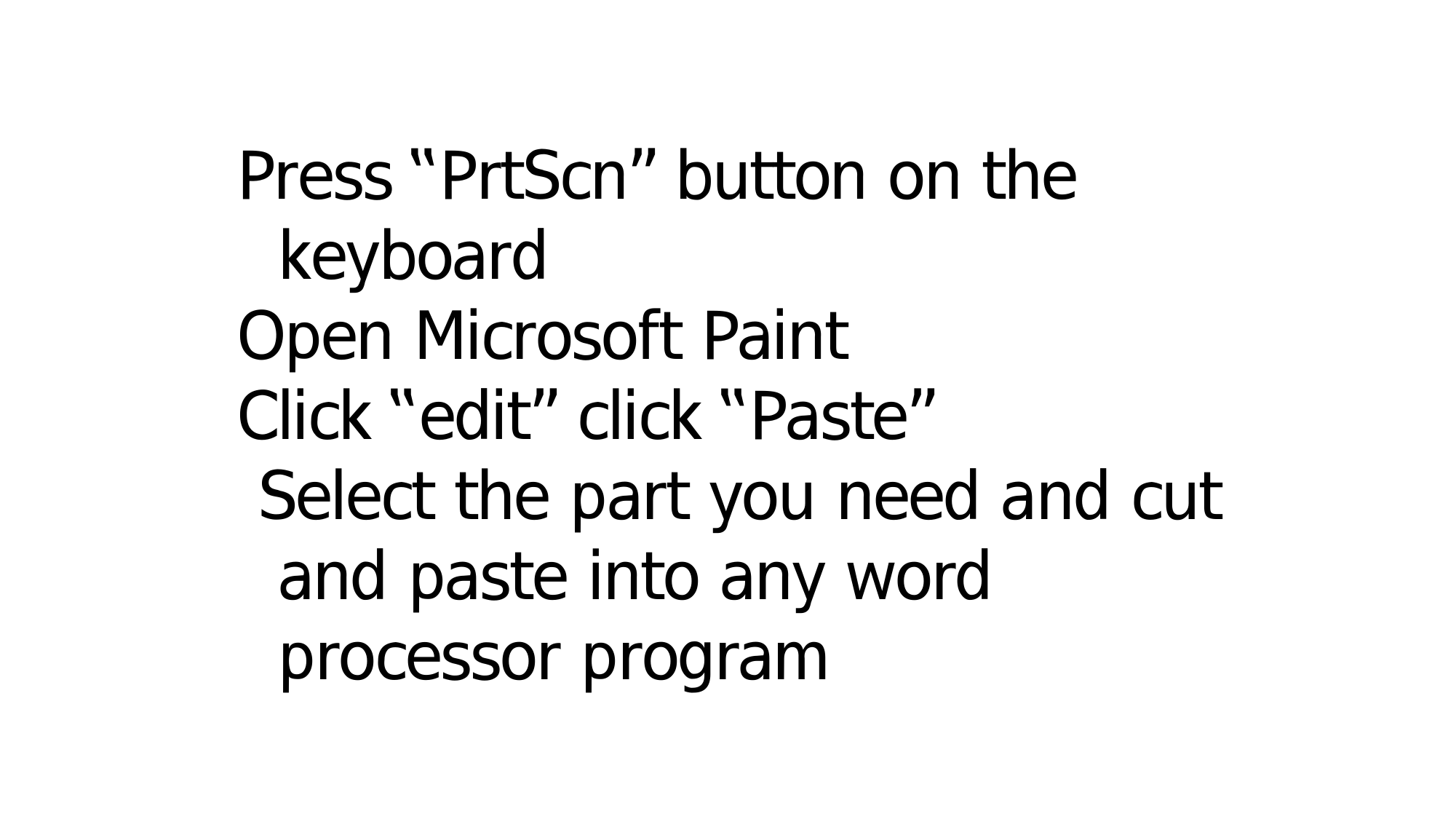

Press “PrtScn” button on the keyboard
Open Microsoft Paint
Click “edit” click “Paste”
 Select the part you need and cut and paste into any word processor program